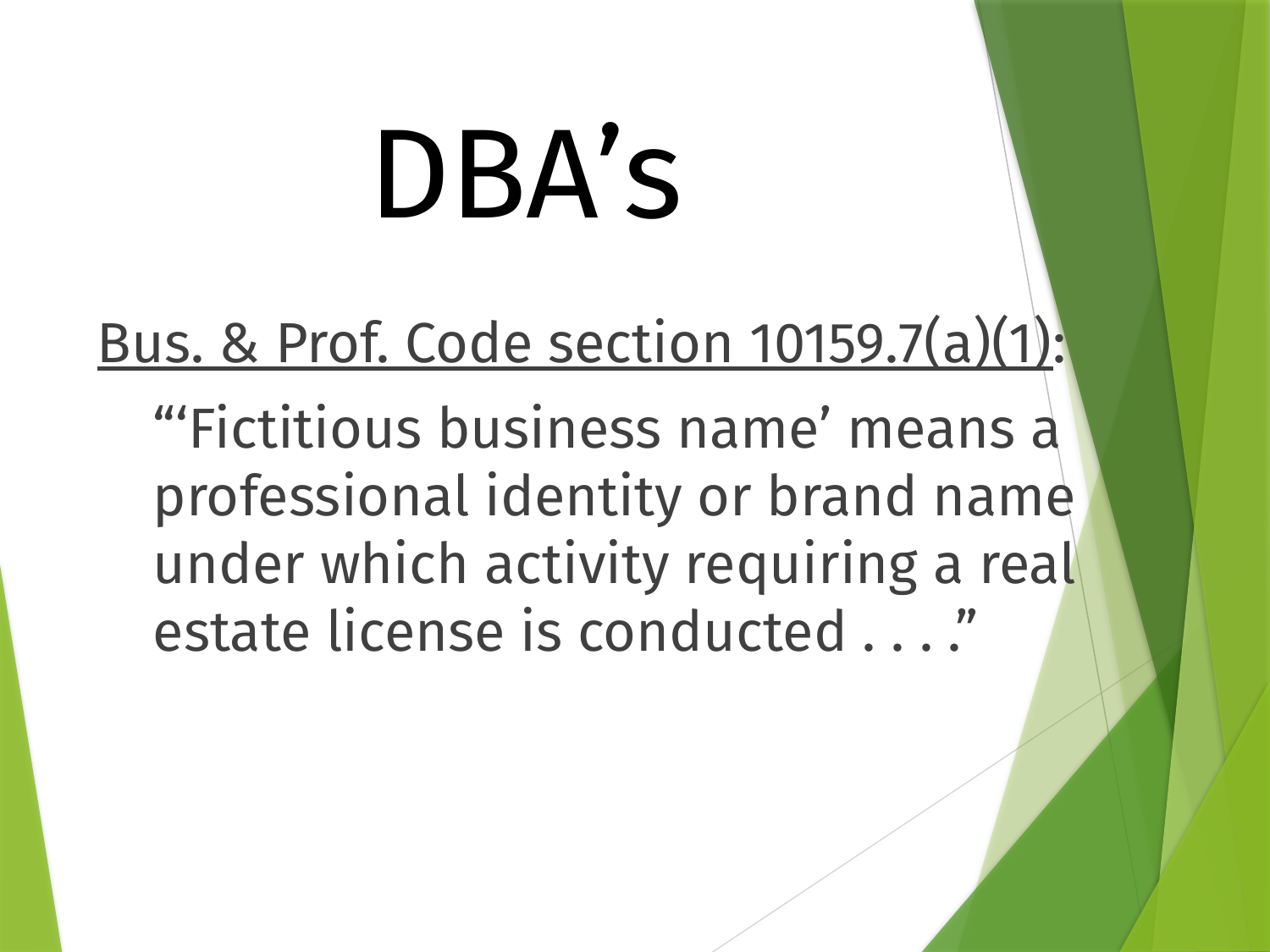

# DBA’s
Bus. & Prof. Code section 10159.7(a)(1):
“‘Fictitious business name’ means a professional identity or brand name under which activity requiring a real estate license is conducted . . . .”